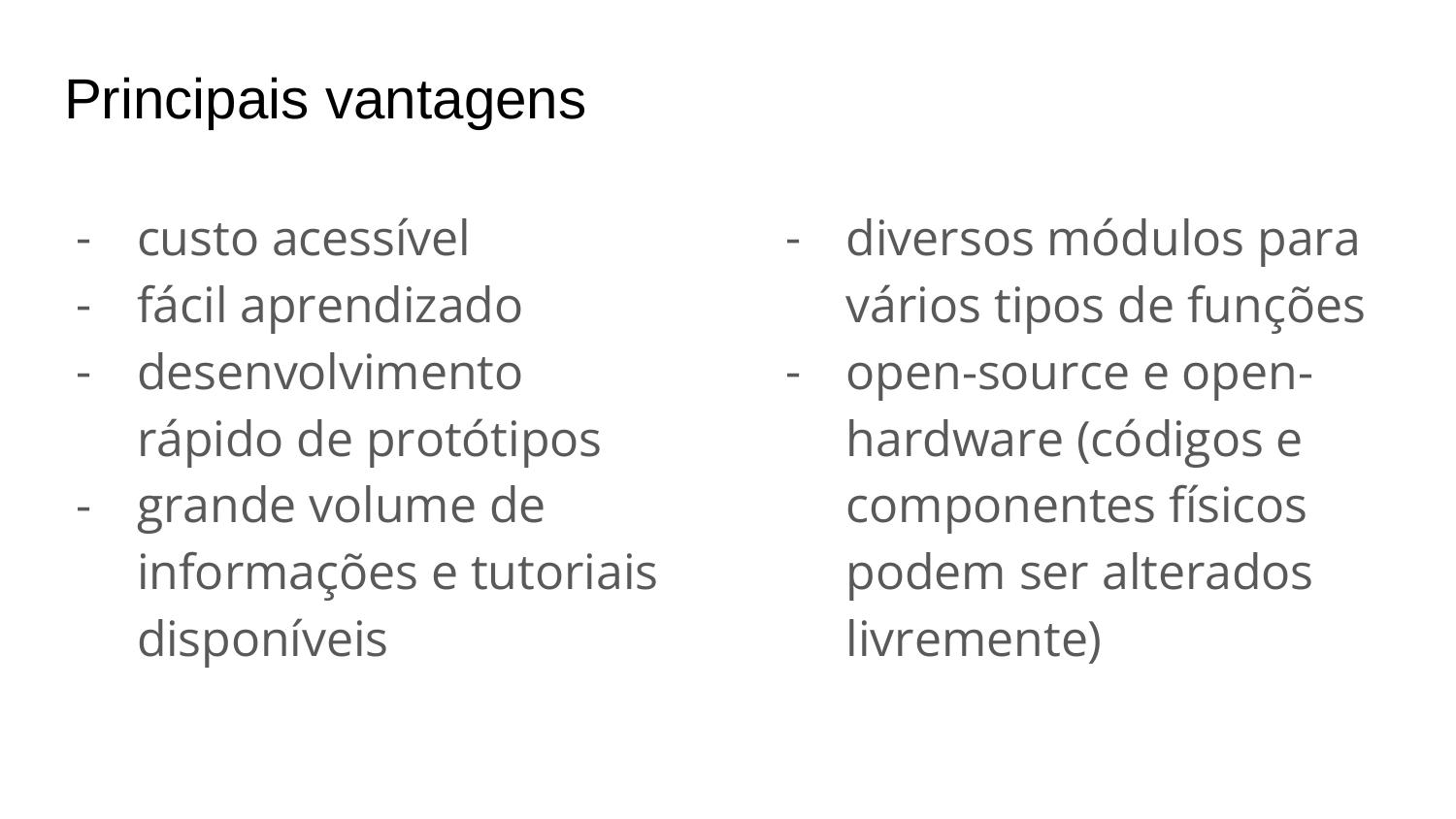

# Principais vantagens
custo acessível
fácil aprendizado
desenvolvimento rápido de protótipos
grande volume de informações e tutoriais disponíveis
diversos módulos para vários tipos de funções
open-source e open-hardware (códigos e componentes físicos podem ser alterados livremente)